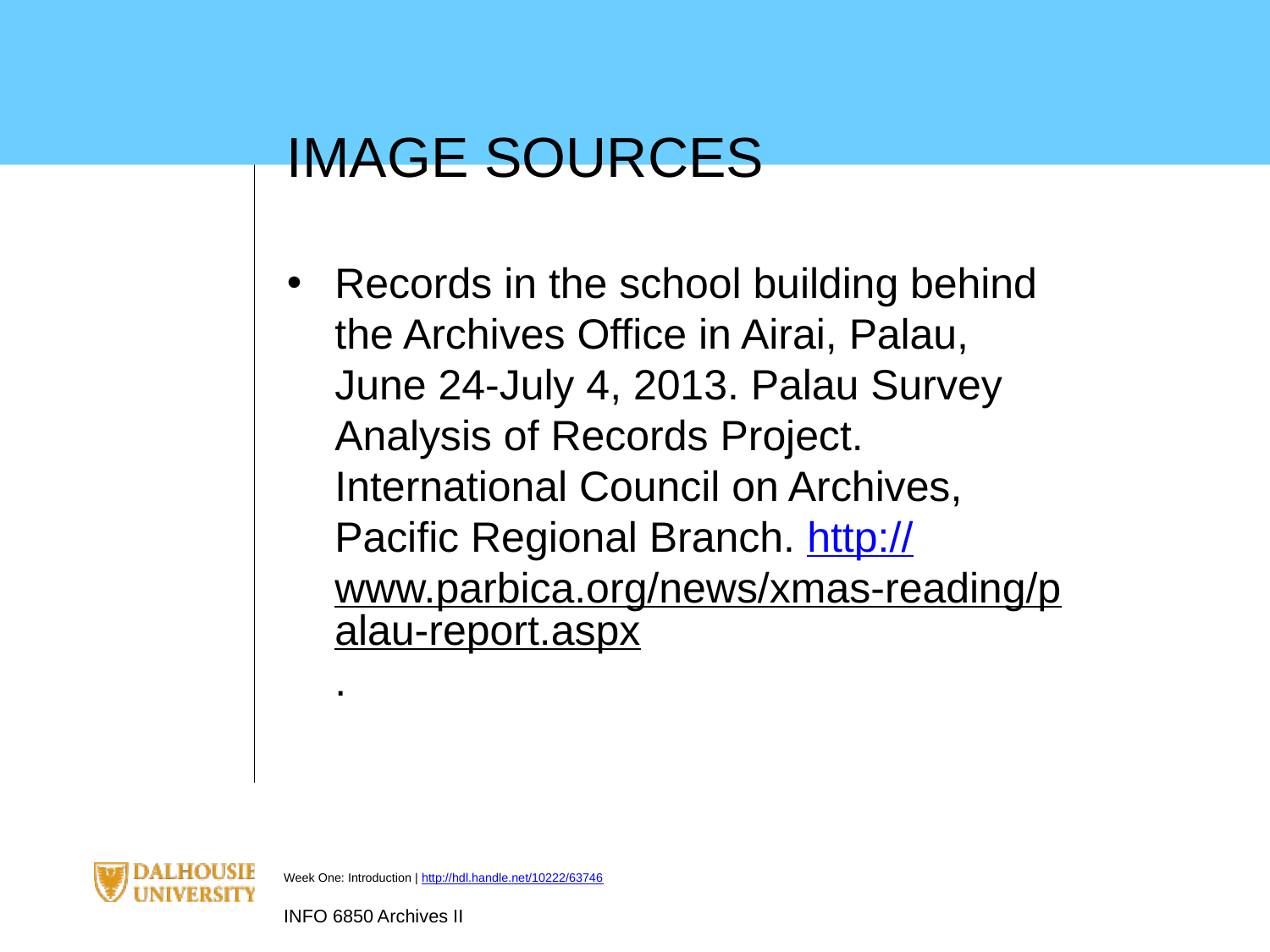

IMAGE SOURCES

Records in the school building behind the Archives Office in Airai, Palau, June 24-July 4, 2013. Palau Survey Analysis of Records Project. International Council on Archives, Pacific Regional Branch. http://www.parbica.org/news/xmas-reading/palau-report.aspx.